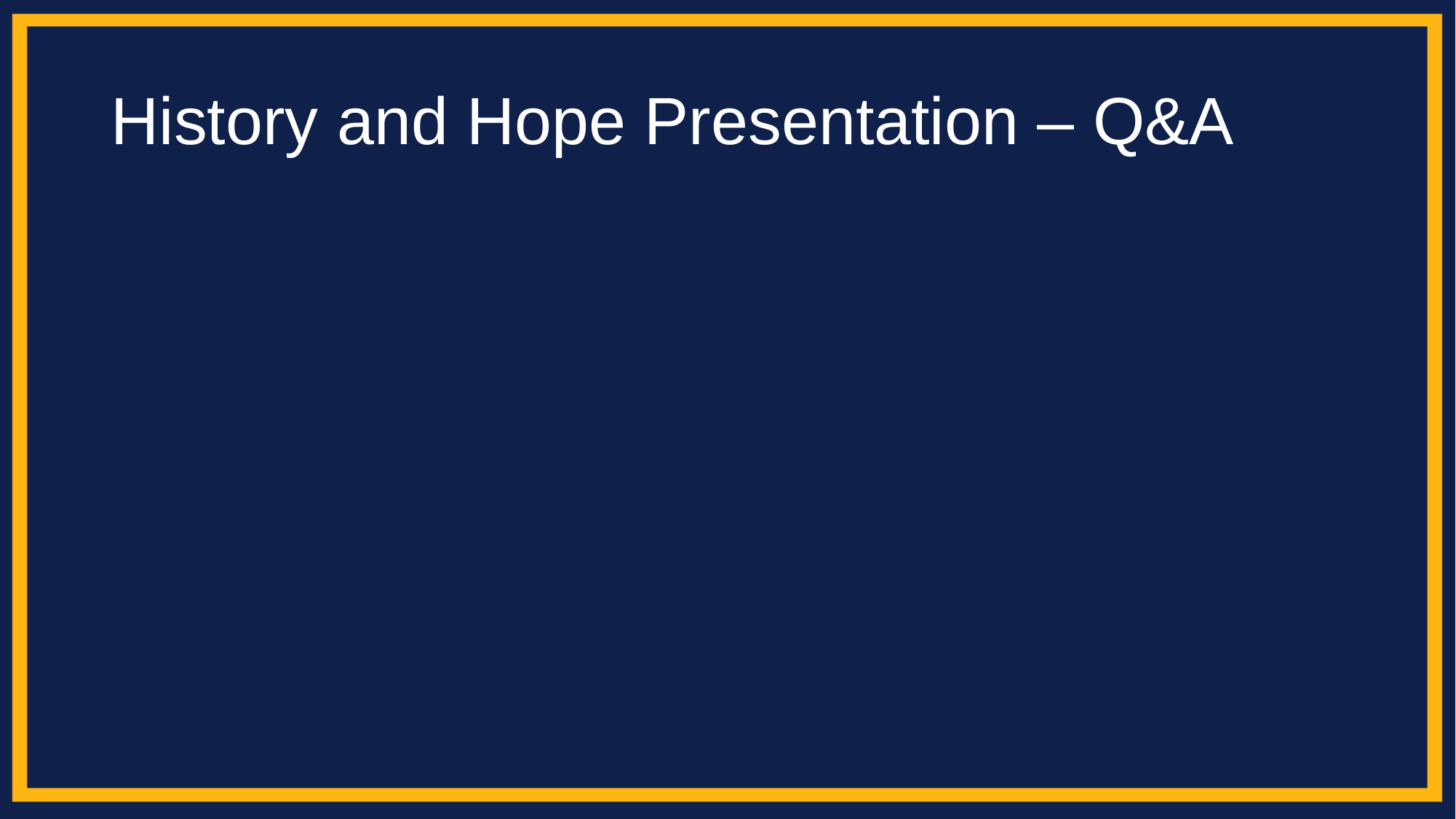

# History and Hope Presentation – Q&A